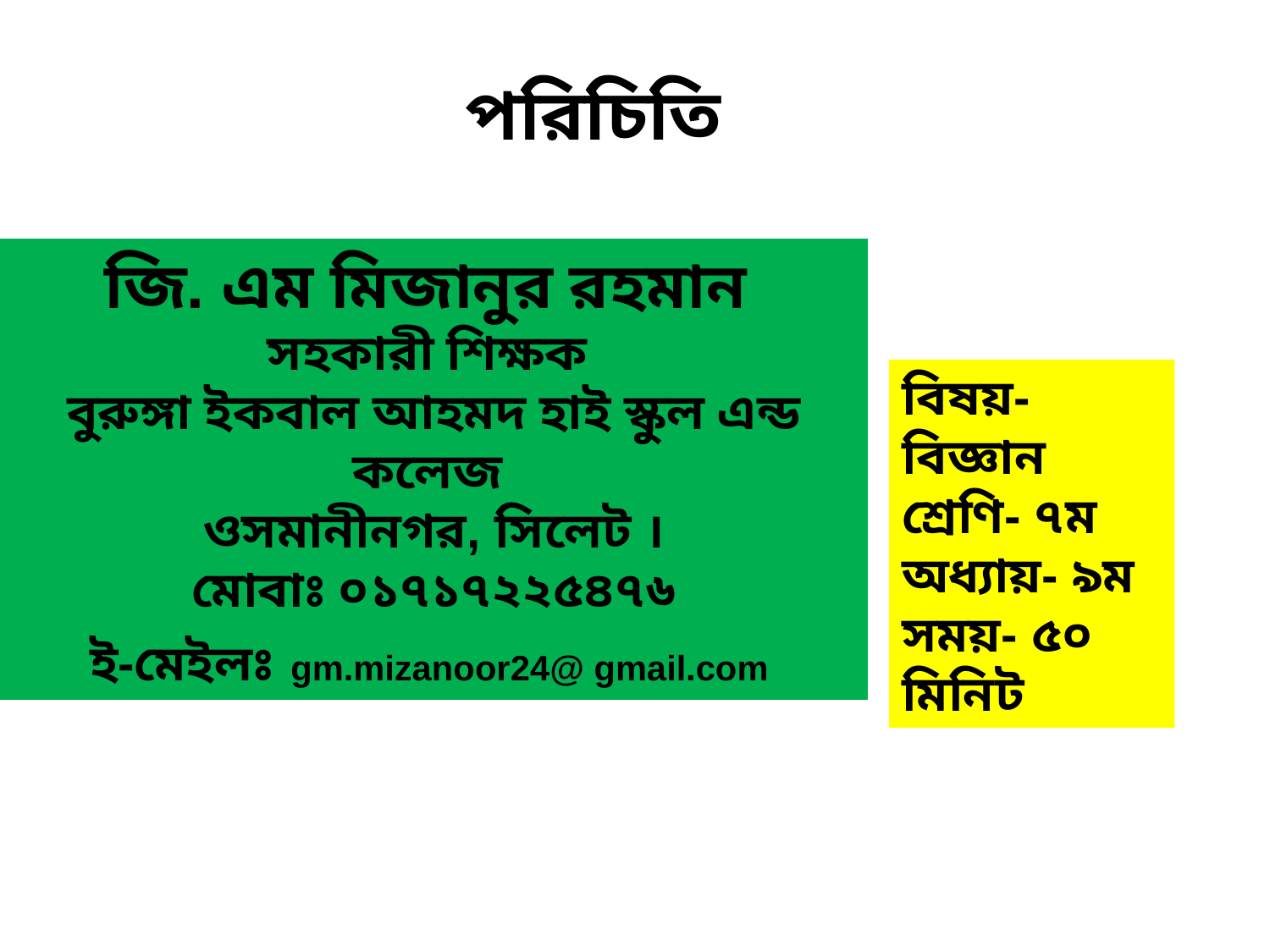

পরিচিতি
জি. এম মিজানুর রহমান
সহকারী শিক্ষক
বুরুঙ্গা ইকবাল আহমদ হাই স্কুল এন্ড কলেজ
ওসমানীনগর, সিলেট ।
মোবাঃ ০১৭১৭২২৫৪৭৬
ই-মেইলঃ gm.mizanoor24@ gmail.com
বিষয়-বিজ্ঞান
শ্রেণি- ৭ম
অধ্যায়- ৯ম
সময়- ৫০ মিনিট